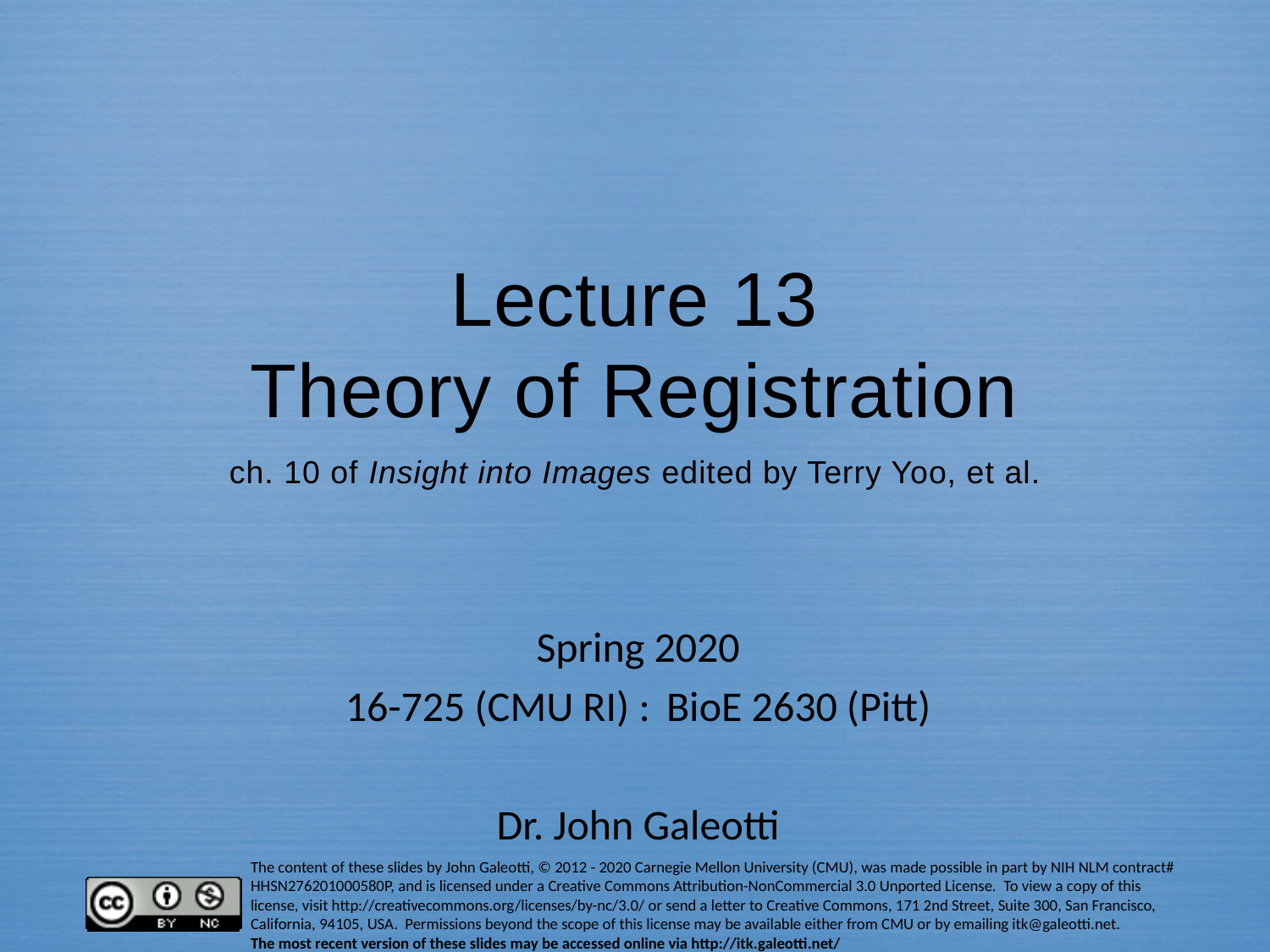

# Lecture 13 Theory of Registration ch. 10 of Insight into Images edited by Terry Yoo, et al.